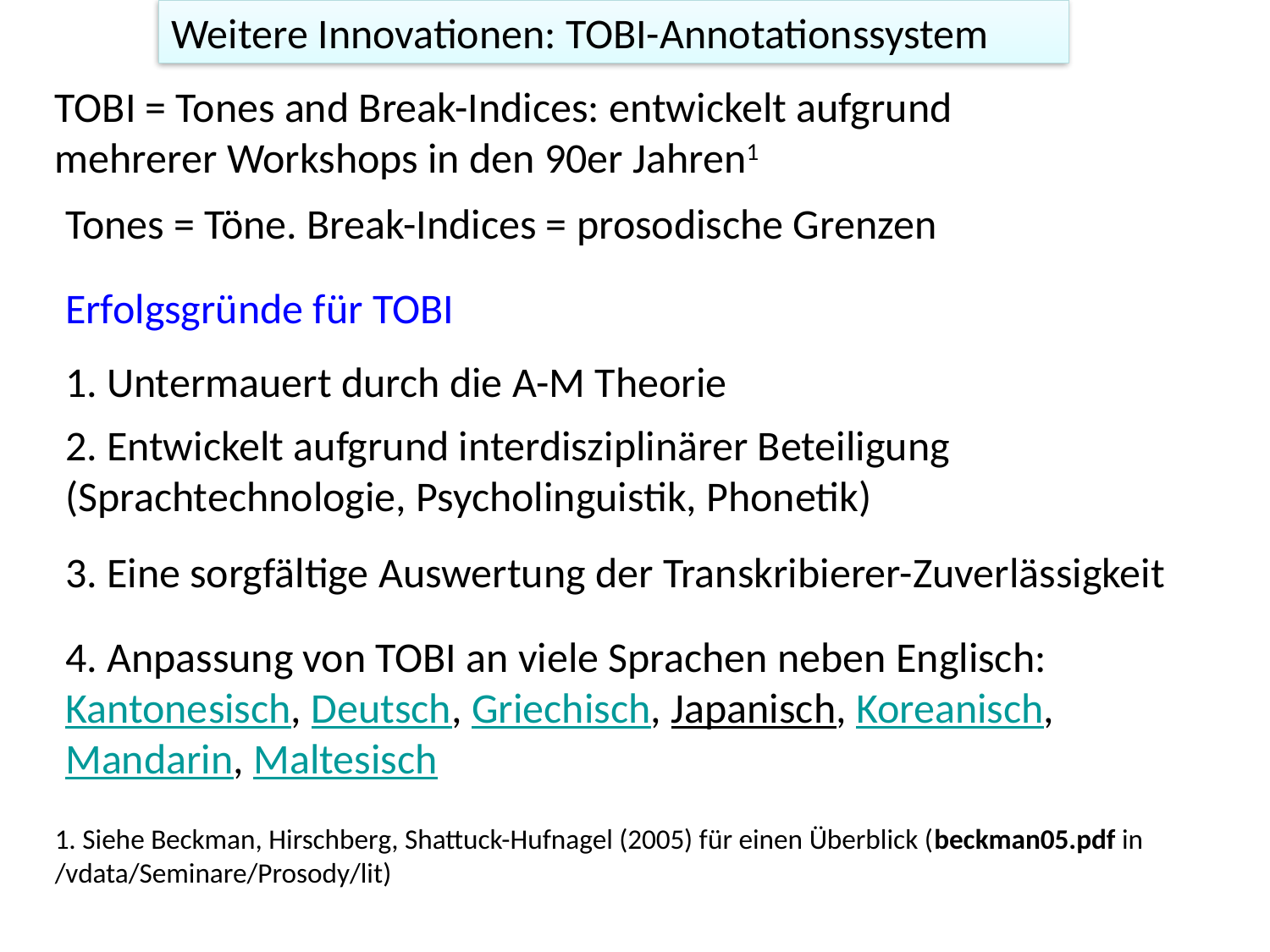

Weitere Innovationen: TOBI-Annotationssystem
TOBI = Tones and Break-Indices: entwickelt aufgrund mehrerer Workshops in den 90er Jahren1
Tones = Töne. Break-Indices = prosodische Grenzen
Erfolgsgründe für TOBI
1. Untermauert durch die A-M Theorie
2. Entwickelt aufgrund interdisziplinärer Beteiligung (Sprachtechnologie, Psycholinguistik, Phonetik)
3. Eine sorgfältige Auswertung der Transkribierer-Zuverlässigkeit
4. Anpassung von TOBI an viele Sprachen neben Englisch: Kantonesisch, Deutsch, Griechisch, Japanisch, Koreanisch, Mandarin, Maltesisch
1. Siehe Beckman, Hirschberg, Shattuck-Hufnagel (2005) für einen Überblick (beckman05.pdf in /vdata/Seminare/Prosody/lit)